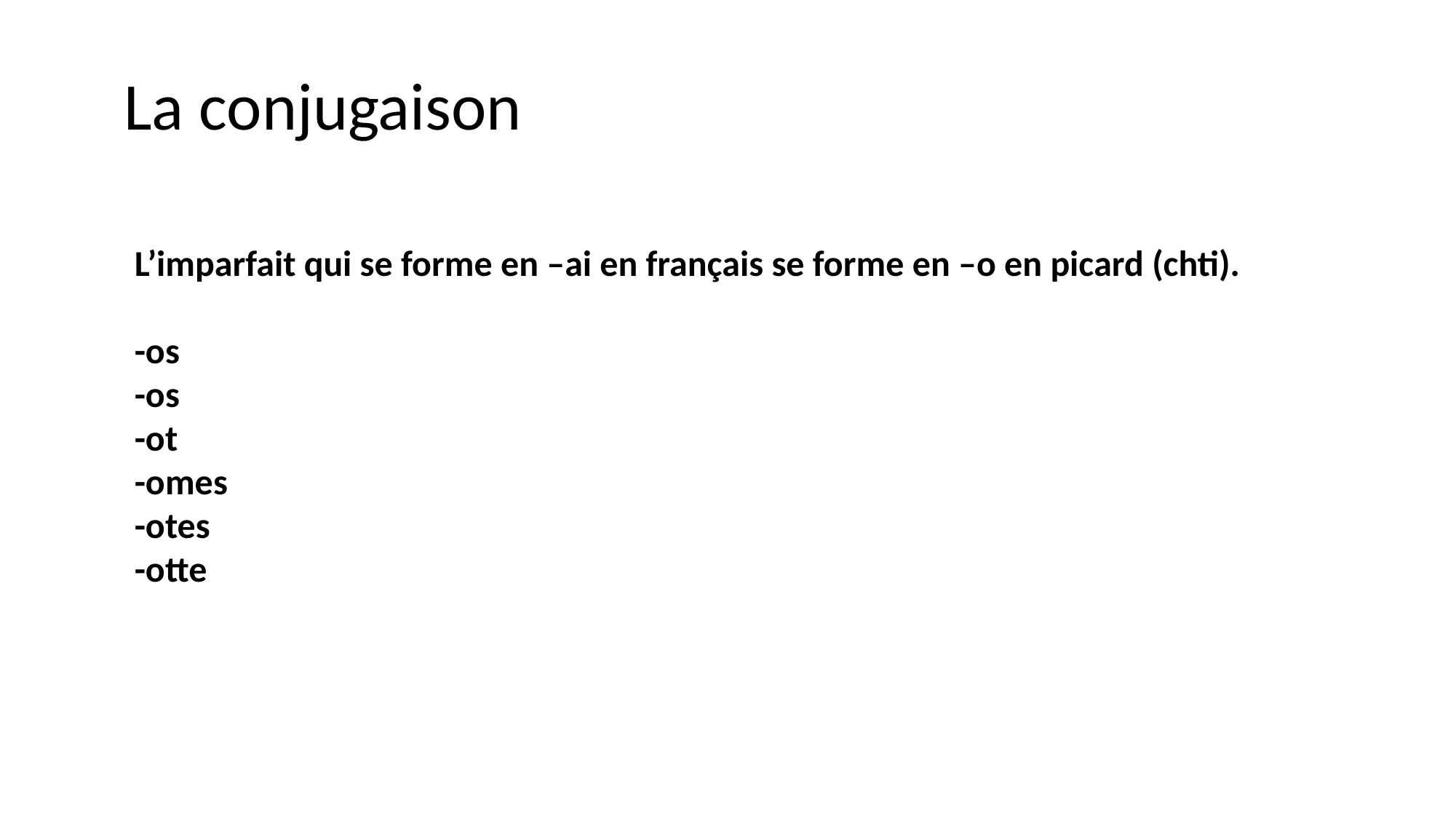

# La conjugaison
L’imparfait qui se forme en –ai en français se forme en –o en picard (chti).

-os
-os
-ot
-omes
-otes
-otte